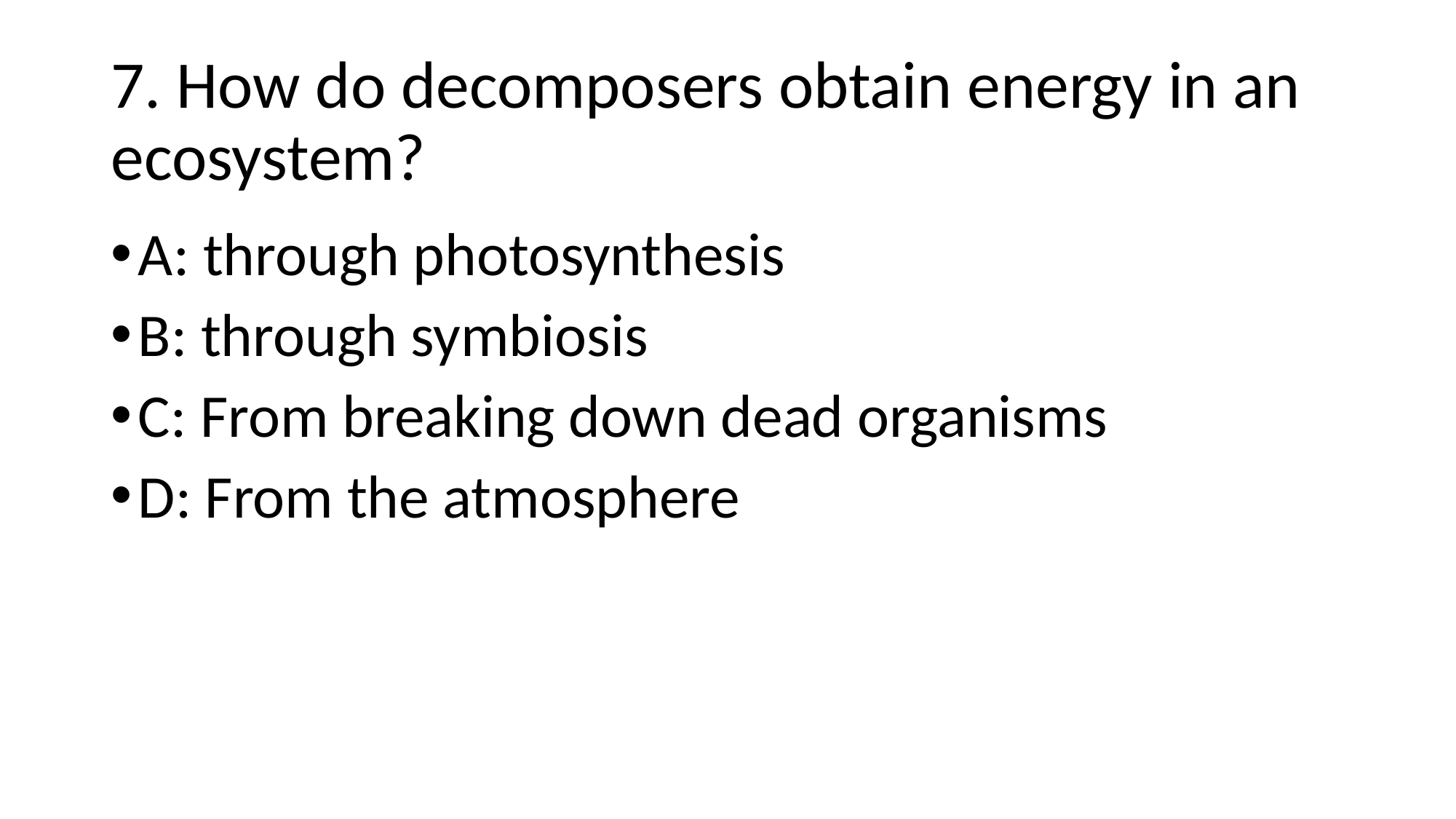

# 7. How do decomposers obtain energy in an ecosystem?
A: through photosynthesis
B: through symbiosis
C: From breaking down dead organisms
D: From the atmosphere